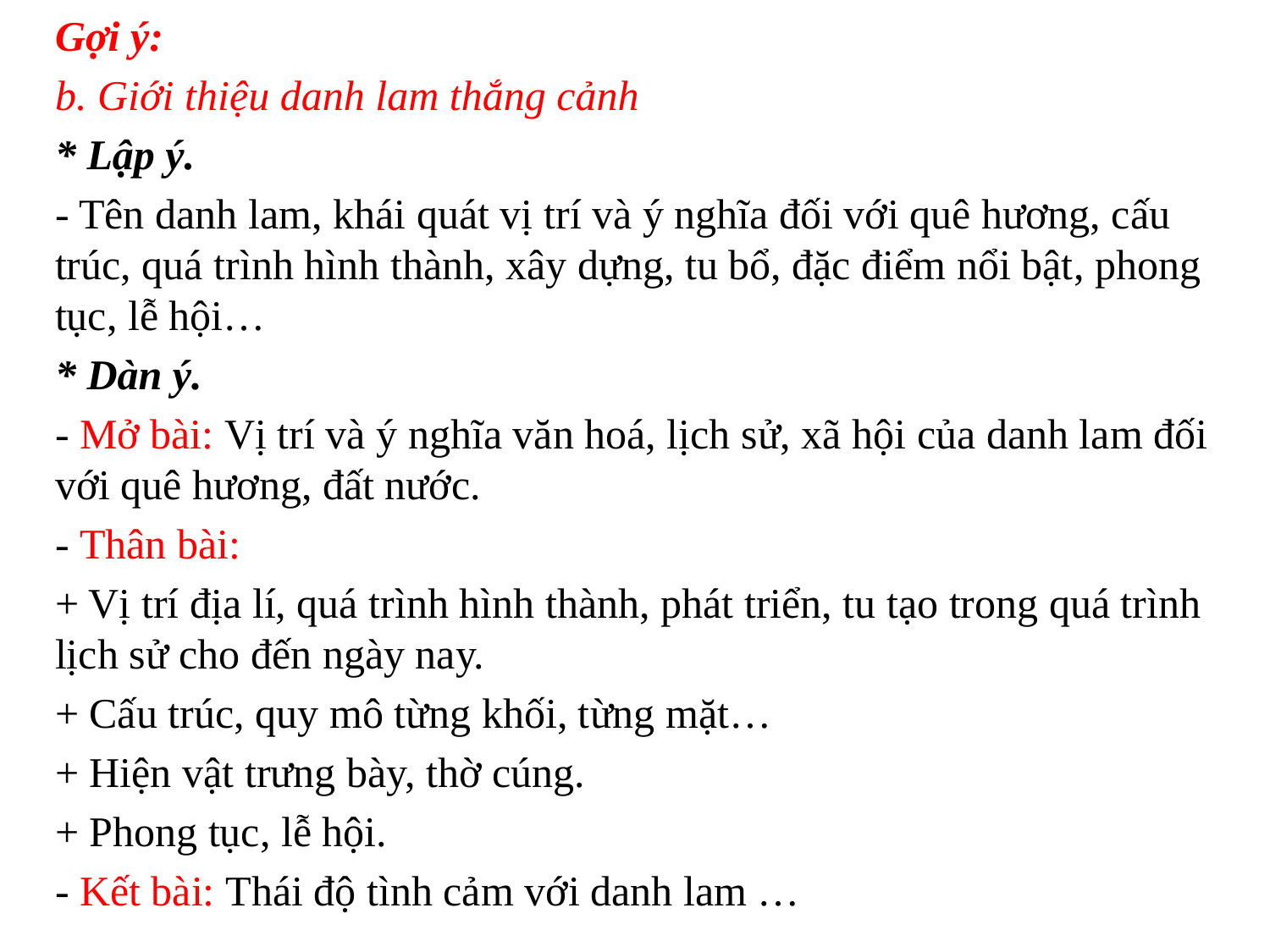

Gợi ý:
b. Giới thiệu danh lam thắng cảnh
* Lập ý.
- Tên danh lam, khái quát vị trí và ý nghĩa đối với quê hương, cấu trúc, quá trình hình thành, xây dựng, tu bổ, đặc điểm nổi bật, phong tục, lễ hội…
* Dàn ý.
- Mở bài: Vị trí và ý nghĩa văn hoá, lịch sử, xã hội của danh lam đối với quê hương, đất nước.
- Thân bài:
+ Vị trí địa lí, quá trình hình thành, phát triển, tu tạo trong quá trình lịch sử cho đến ngày nay.
+ Cấu trúc, quy mô từng khối, từng mặt…
+ Hiện vật trưng bày, thờ cúng.
+ Phong tục, lễ hội.
- Kết bài: Thái độ tình cảm với danh lam …